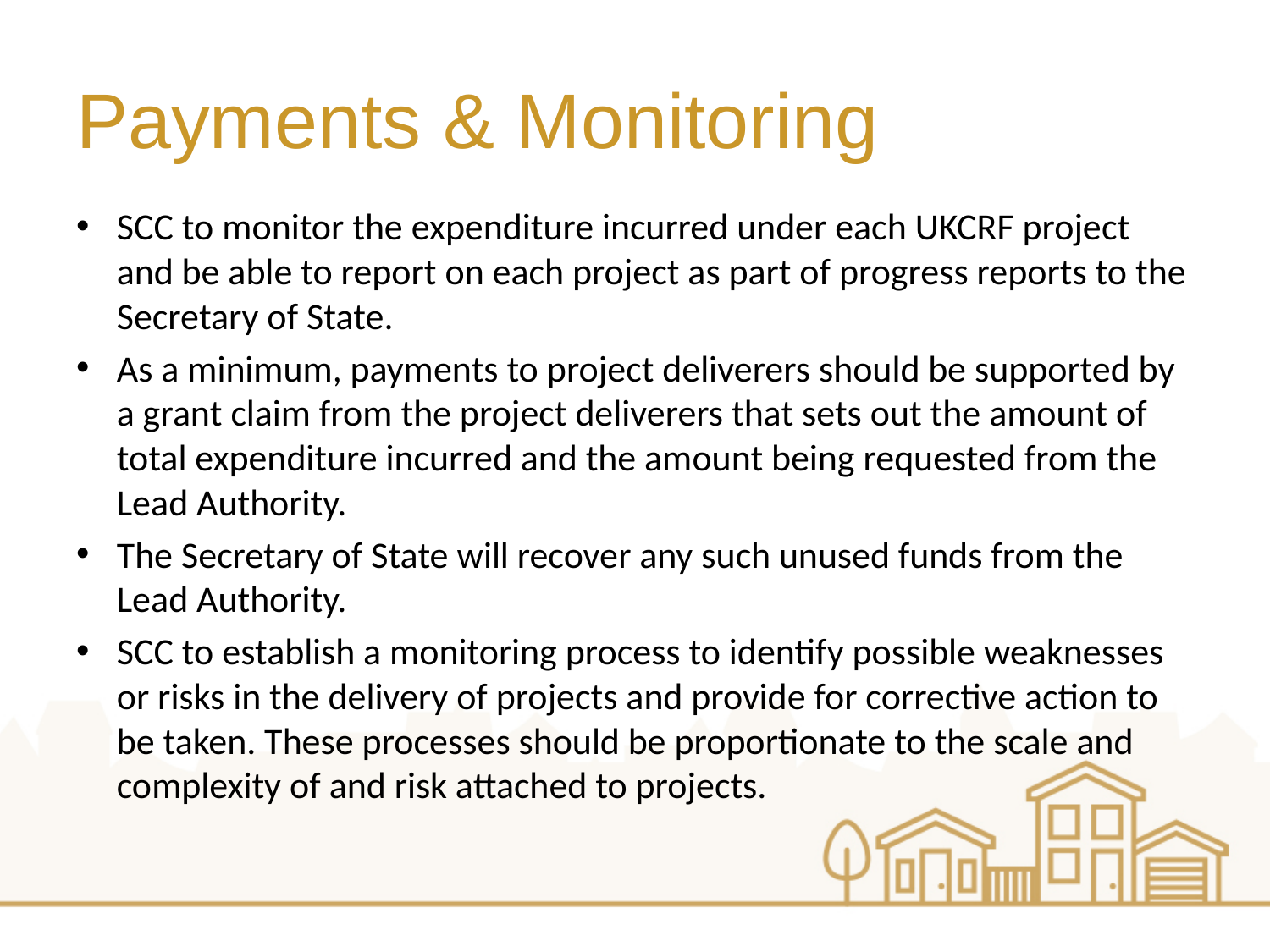

# Payments & Monitoring
SCC to monitor the expenditure incurred under each UKCRF project and be able to report on each project as part of progress reports to the Secretary of State.
As a minimum, payments to project deliverers should be supported by a grant claim from the project deliverers that sets out the amount of total expenditure incurred and the amount being requested from the Lead Authority.
The Secretary of State will recover any such unused funds from the Lead Authority.
SCC to establish a monitoring process to identify possible weaknesses or risks in the delivery of projects and provide for corrective action to be taken. These processes should be proportionate to the scale and complexity of and risk attached to projects.